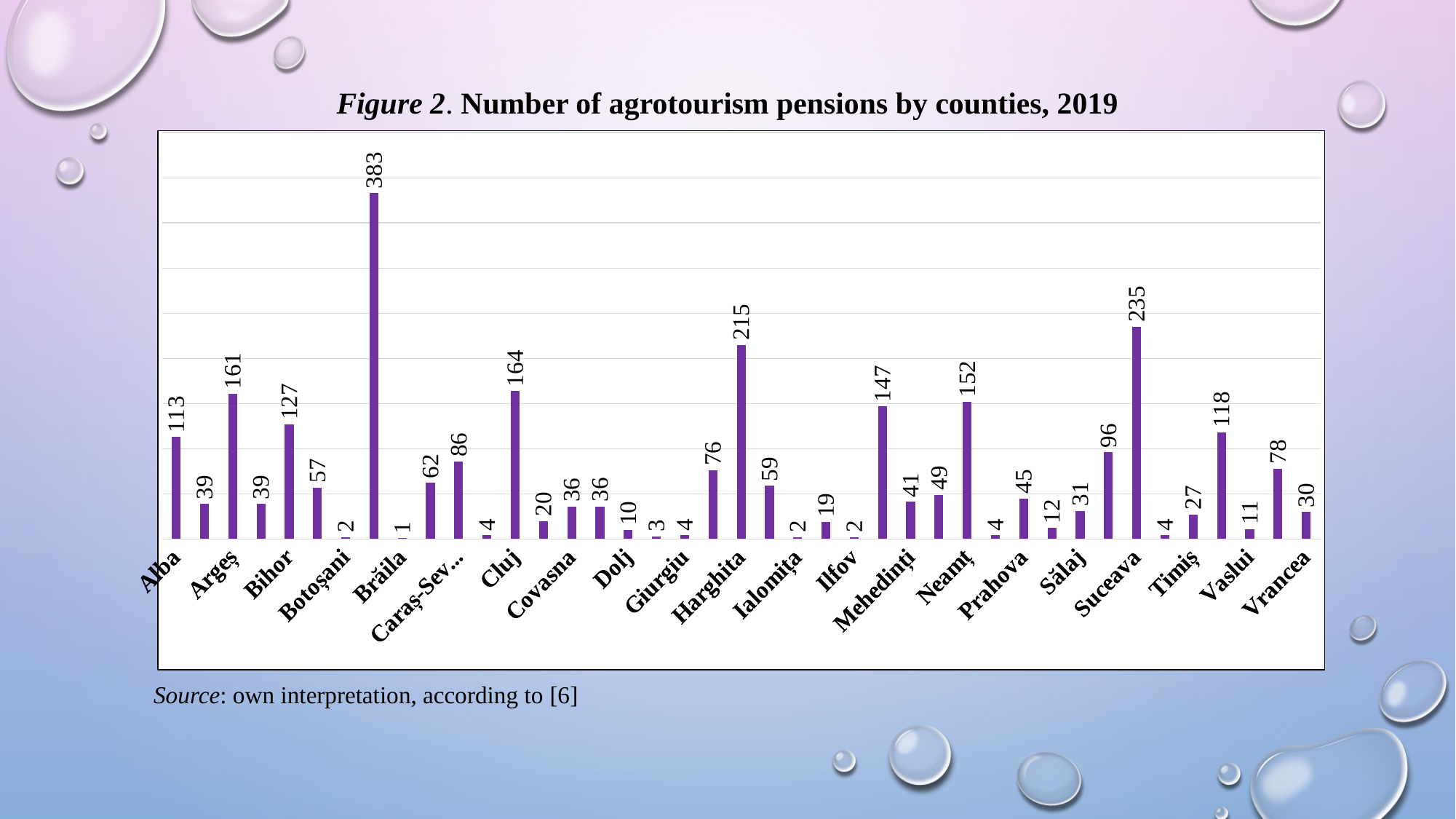

Figure 2. Number of agrotourism pensions by counties, 2019

### Chart

| Category | 2019 |
|---|---|
| Alba | 113.0 |
| Arad | 39.0 |
| Argeș | 161.0 |
| Bacău | 39.0 |
| Bihor | 127.0 |
| Bistrița-Năsăud | 57.0 |
| Botoșani | 2.0 |
| Brașov | 383.0 |
| Brăila | 1.0 |
| Buzău | 62.0 |
| Caraș-Severin | 86.0 |
| Călărași | 4.0 |
| Cluj | 164.0 |
| Constanța | 20.0 |
| Covasna | 36.0 |
| Dâmbovița | 36.0 |
| Dolj | 10.0 |
| Galați | 3.0 |
| Giurgiu | 4.0 |
| Gorj | 76.0 |
| Harghita | 215.0 |
| Hunedoara | 59.0 |
| Ialomița | 2.0 |
| Iași | 19.0 |
| Ilfov | 2.0 |
| Maramureș | 147.0 |
| Mehedinți | 41.0 |
| Mureș | 49.0 |
| Neamț | 152.0 |
| Olt | 4.0 |
| Prahova | 45.0 |
| Satu-Mare | 12.0 |
| Sălaj | 31.0 |
| Sibiu | 96.0 |
| Suceava | 235.0 |
| Teleorman | 4.0 |
| Timiș | 27.0 |
| Tulcea | 118.0 |
| Vaslui | 11.0 |
| Vâlcea | 78.0 |
| Vrancea | 30.0 |
                    Source: own interpretation, according to [6]